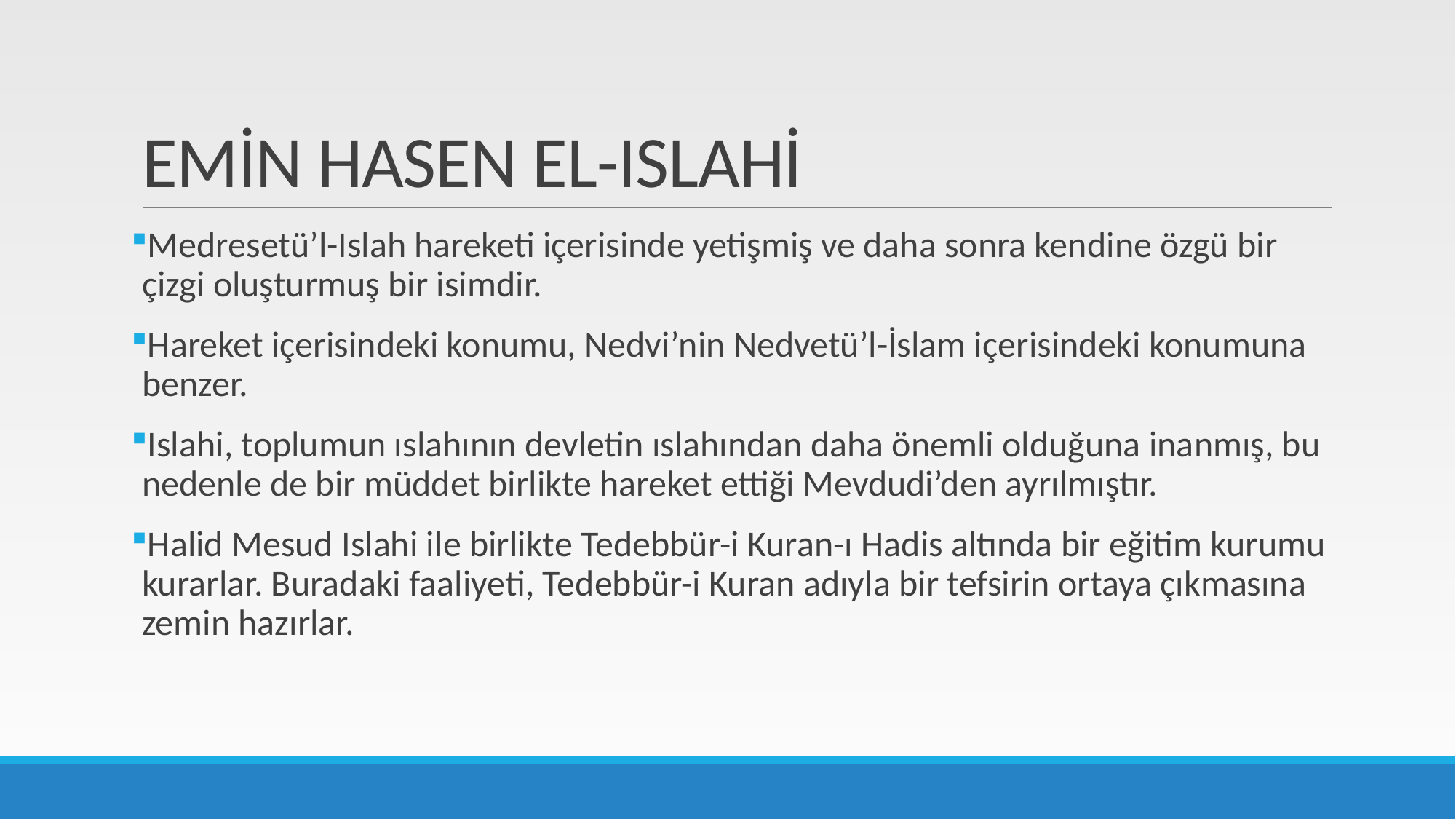

# EMİN HASEN EL-ISLAHİ
Medresetü’l-Islah hareketi içerisinde yetişmiş ve daha sonra kendine özgü bir çizgi oluşturmuş bir isimdir.
Hareket içerisindeki konumu, Nedvi’nin Nedvetü’l-İslam içerisindeki konumuna benzer.
Islahi, toplumun ıslahının devletin ıslahından daha önemli olduğuna inanmış, bu nedenle de bir müddet birlikte hareket ettiği Mevdudi’den ayrılmıştır.
Halid Mesud Islahi ile birlikte Tedebbür-i Kuran-ı Hadis altında bir eğitim kurumu kurarlar. Buradaki faaliyeti, Tedebbür-i Kuran adıyla bir tefsirin ortaya çıkmasına zemin hazırlar.